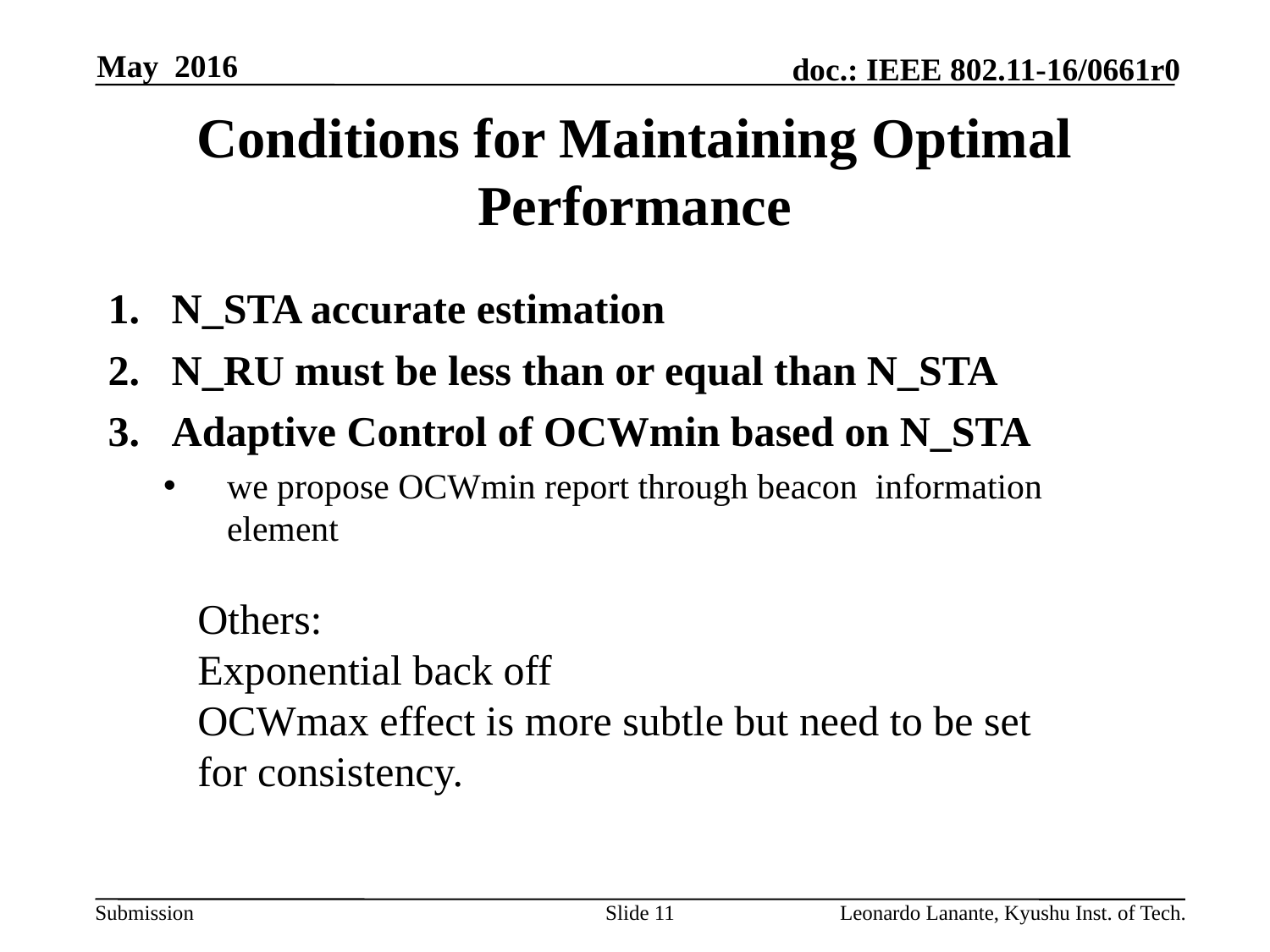

May  2016
# Conditions for Maintaining Optimal Performance
N_STA accurate estimation
N_RU must be less than or equal than N_STA
Adaptive Control of OCWmin based on N_STA
we propose OCWmin report through beacon  information element

Others:
Exponential back off
OCWmax effect is more subtle but need to be set for consistency.

Slide 11
Leonardo Lanante, Kyushu Inst. of Tech.